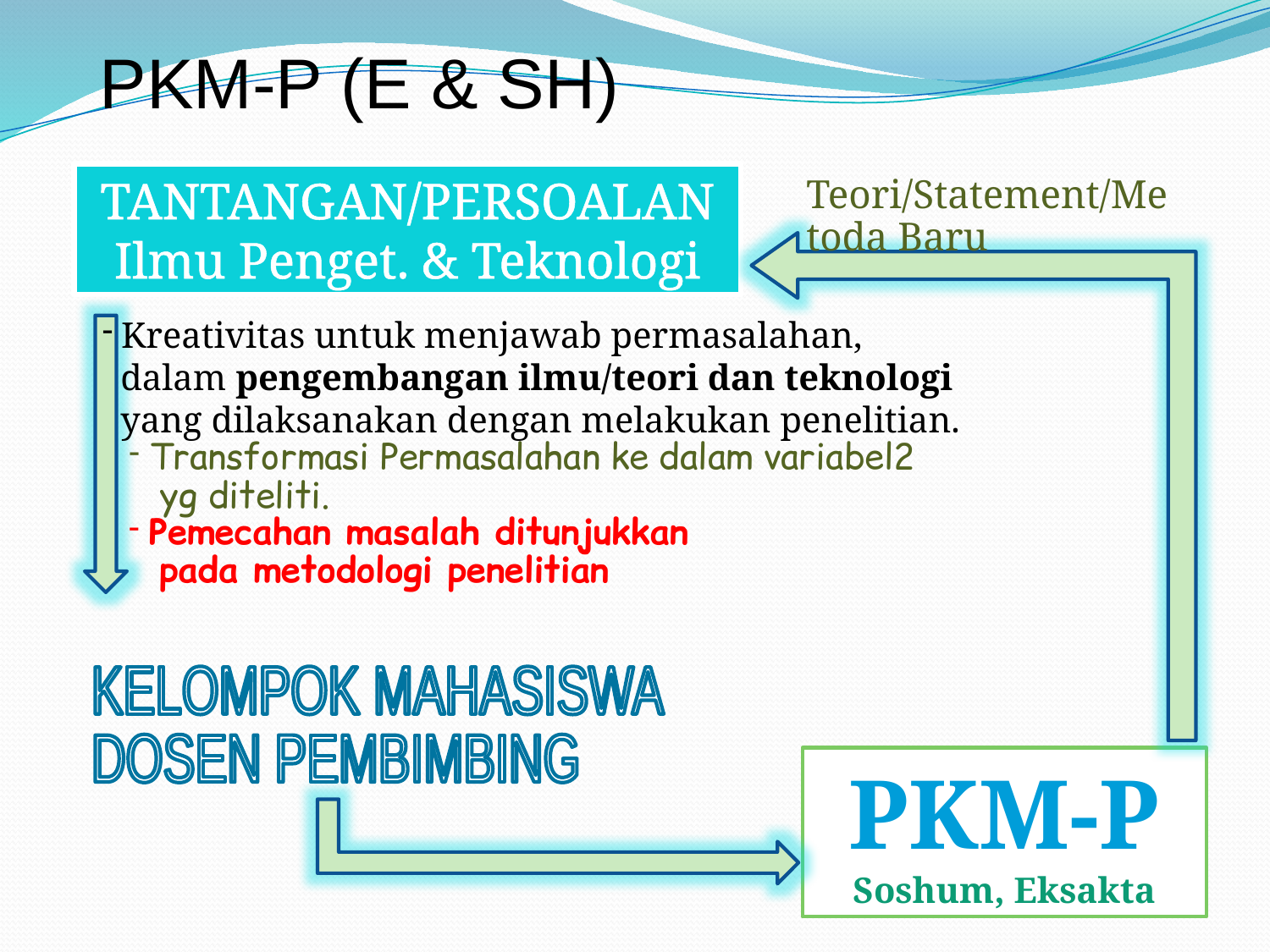

PKM-P (E & SH)
TANTANGAN/PERSOALAN
Ilmu Penget. & Teknologi
Teori/Statement/Me toda Baru

 Kreativitas untuk menjawab permasalahan,
  dalam pengembangan ilmu/teori dan teknologi
  yang dilaksanakan dengan melakukan penelitian.

 Transformasi Permasalahan ke dalam variabel2
   yg diteliti.
 Pemecahan masalah ditunjukkan
  pada metodologi penelitian

KELOMPOK MAHASISWA
DOSEN PEMBIMBING
PKM-P
Soshum, Eksakta